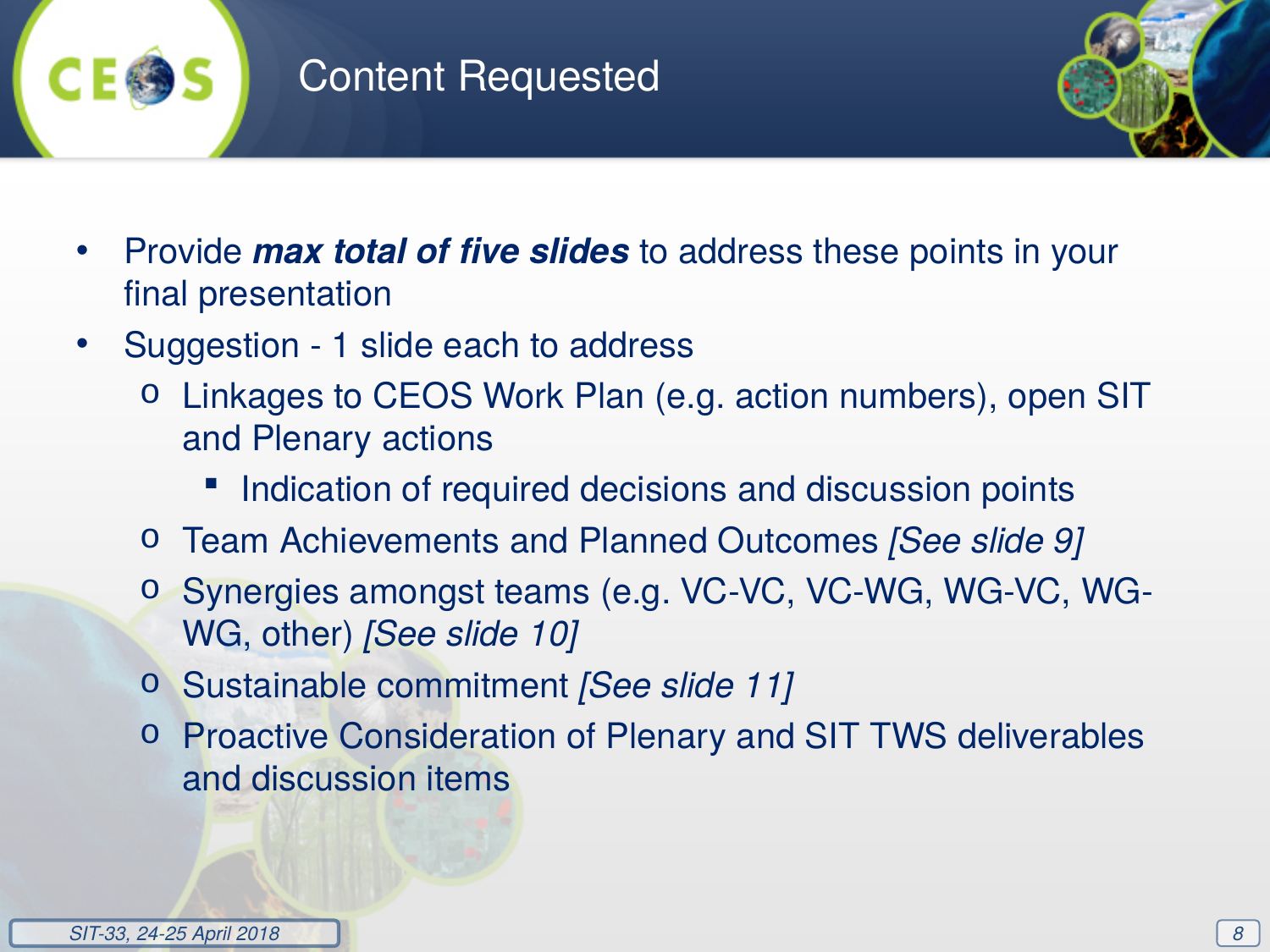

Content Requested
Provide max total of five slides to address these points in your final presentation
Suggestion - 1 slide each to address
Linkages to CEOS Work Plan (e.g. action numbers), open SIT and Plenary actions
Indication of required decisions and discussion points
Team Achievements and Planned Outcomes [See slide 9]
Synergies amongst teams (e.g. VC-VC, VC-WG, WG-VC, WG-WG, other) [See slide 10]
Sustainable commitment [See slide 11]
Proactive Consideration of Plenary and SIT TWS deliverables and discussion items

8